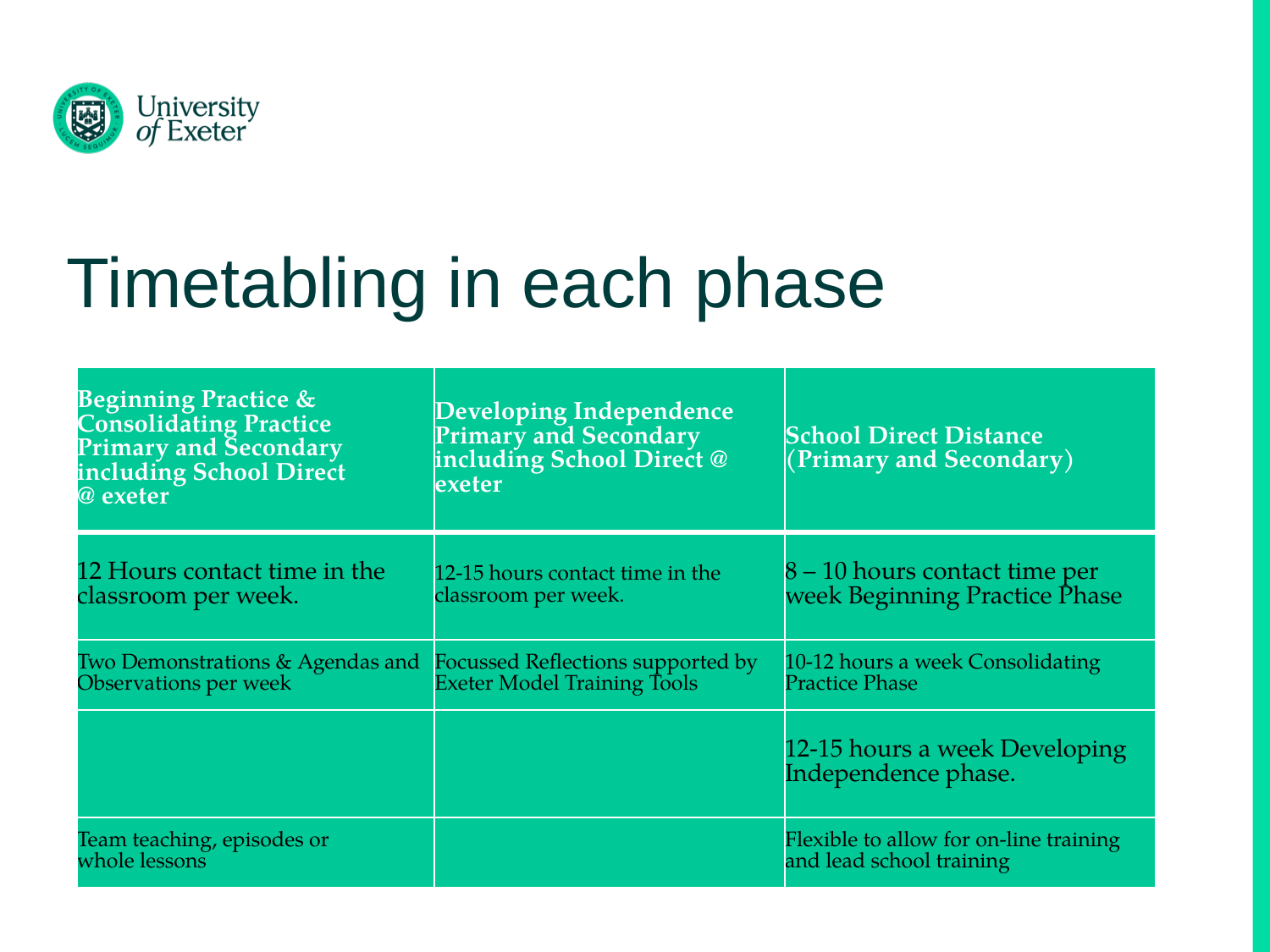

# Timetabling in each phase
| Beginning Practice & Consolidating Practice   Primary and Secondary including School Direct @ exeter | Developing Independence  Primary and Secondary including School Direct @ exeter | School Direct Distance  (Primary and Secondary) |
| --- | --- | --- |
| 12 Hours contact time in the classroom per week. | 12-15 hours contact time in the classroom per week. | 8 – 10 hours contact time per week Beginning Practice Phase |
| Two Demonstrations & Agendas and Observations per week | Focussed Reflections supported by Exeter Model Training Tools | 10-12 hours a week Consolidating Practice Phase |
|  |  | 12-15 hours a week Developing Independence phase. |
| Team teaching, episodes or whole lessons |  | Flexible to allow for on-line training and lead school training |